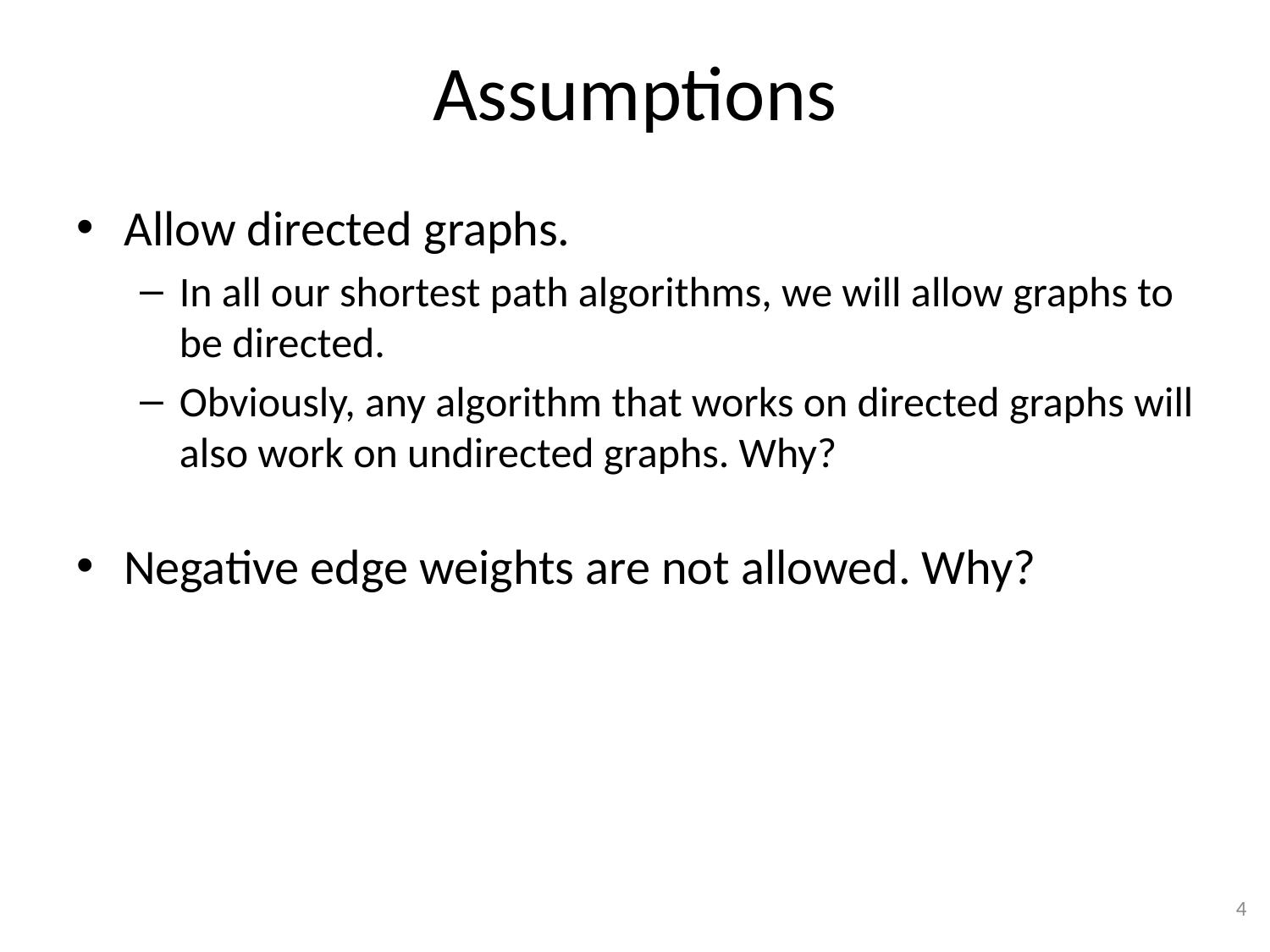

# Assumptions
Allow directed graphs.
In all our shortest path algorithms, we will allow graphs to be directed.
Obviously, any algorithm that works on directed graphs will also work on undirected graphs. Why?

Negative edge weights are not allowed. Why?

4